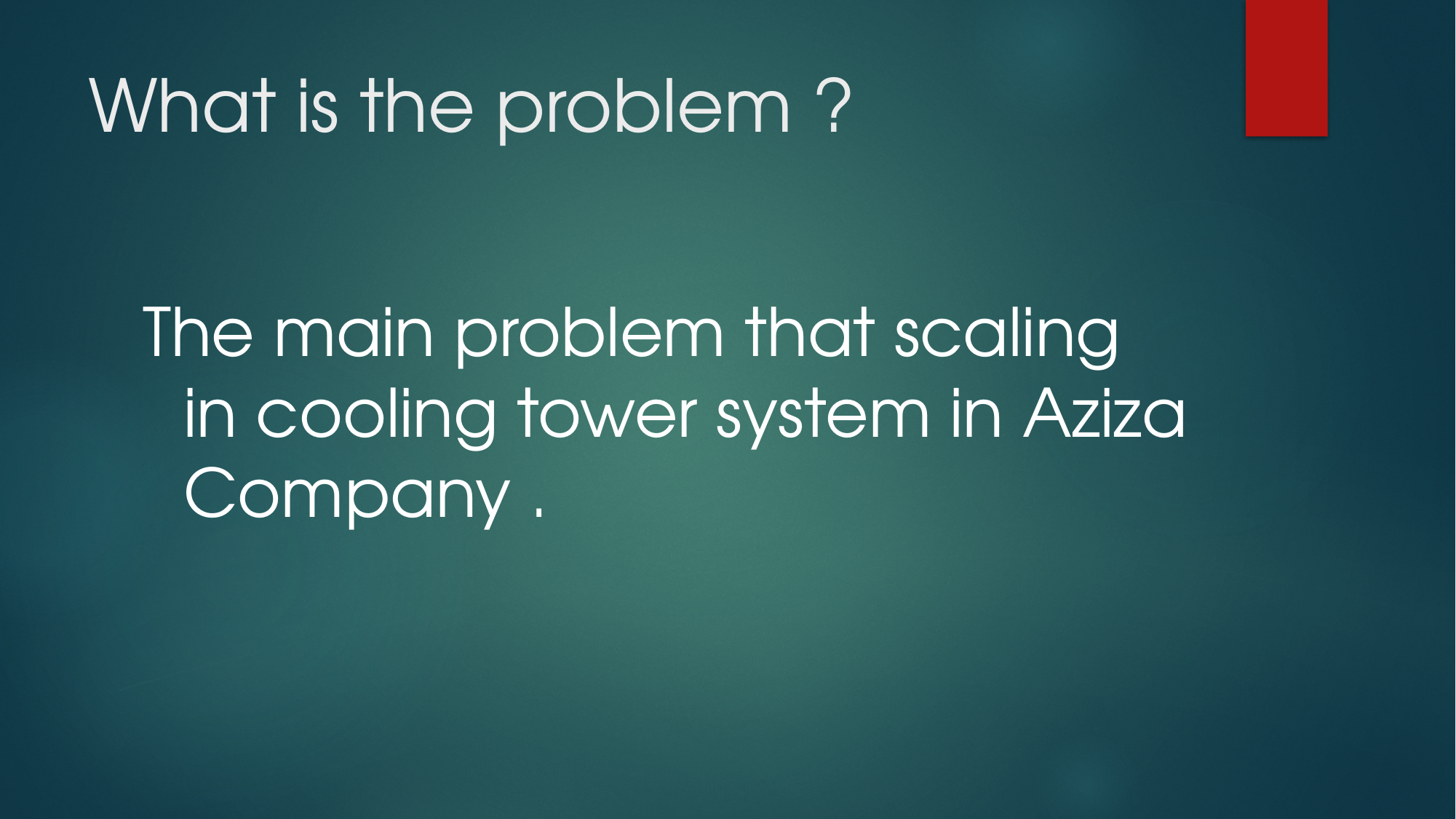

# What is the problem ?

The main problem that scaling in cooling tower system in Aziza Company .